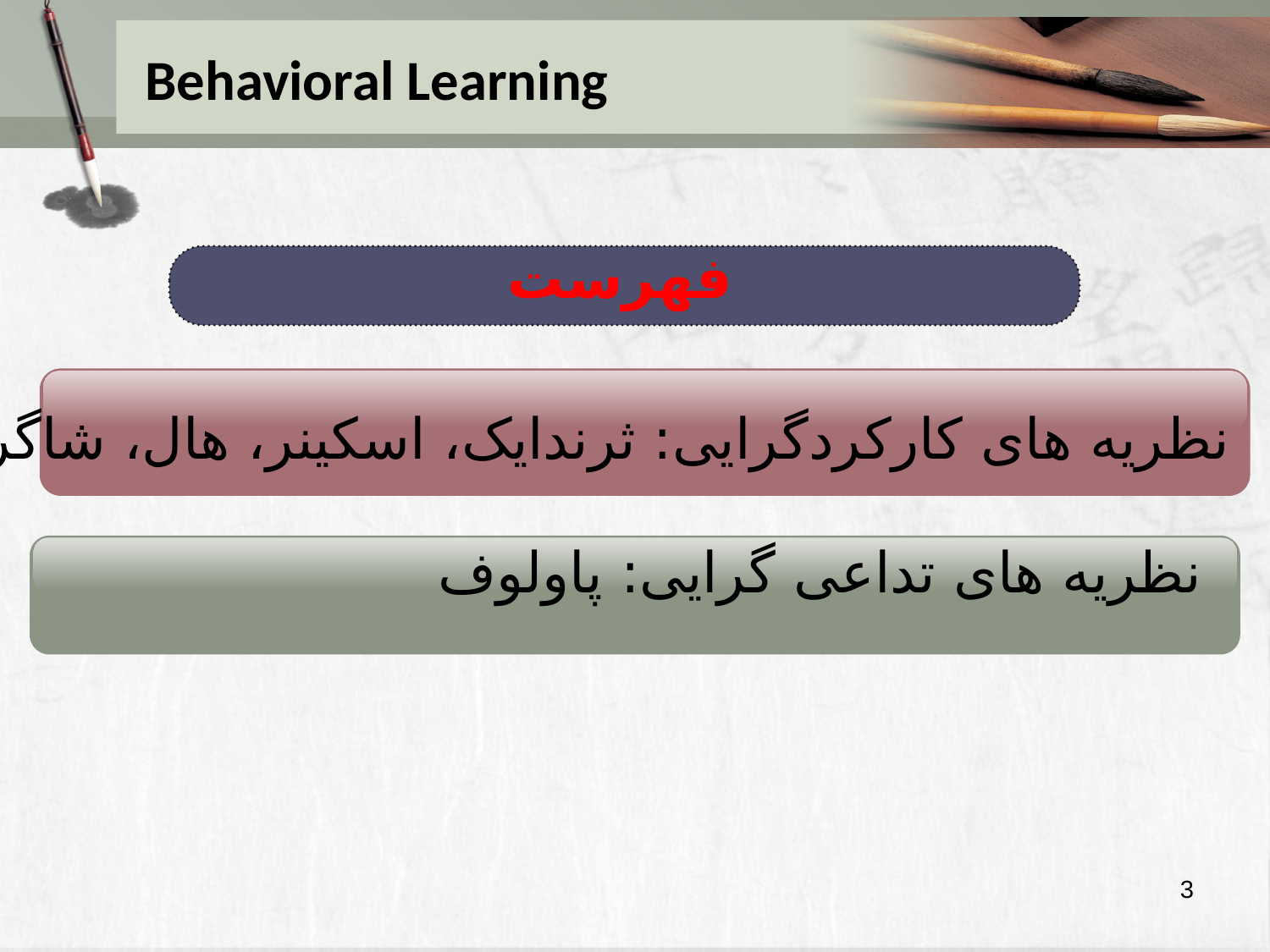

# Behavioral Learning
فهرست

نظریه های کارکردگرایی: ثرندایک، اسکینر، هال، شاگردان هال

نظریه های تداعی گرایی: پاولوف

3